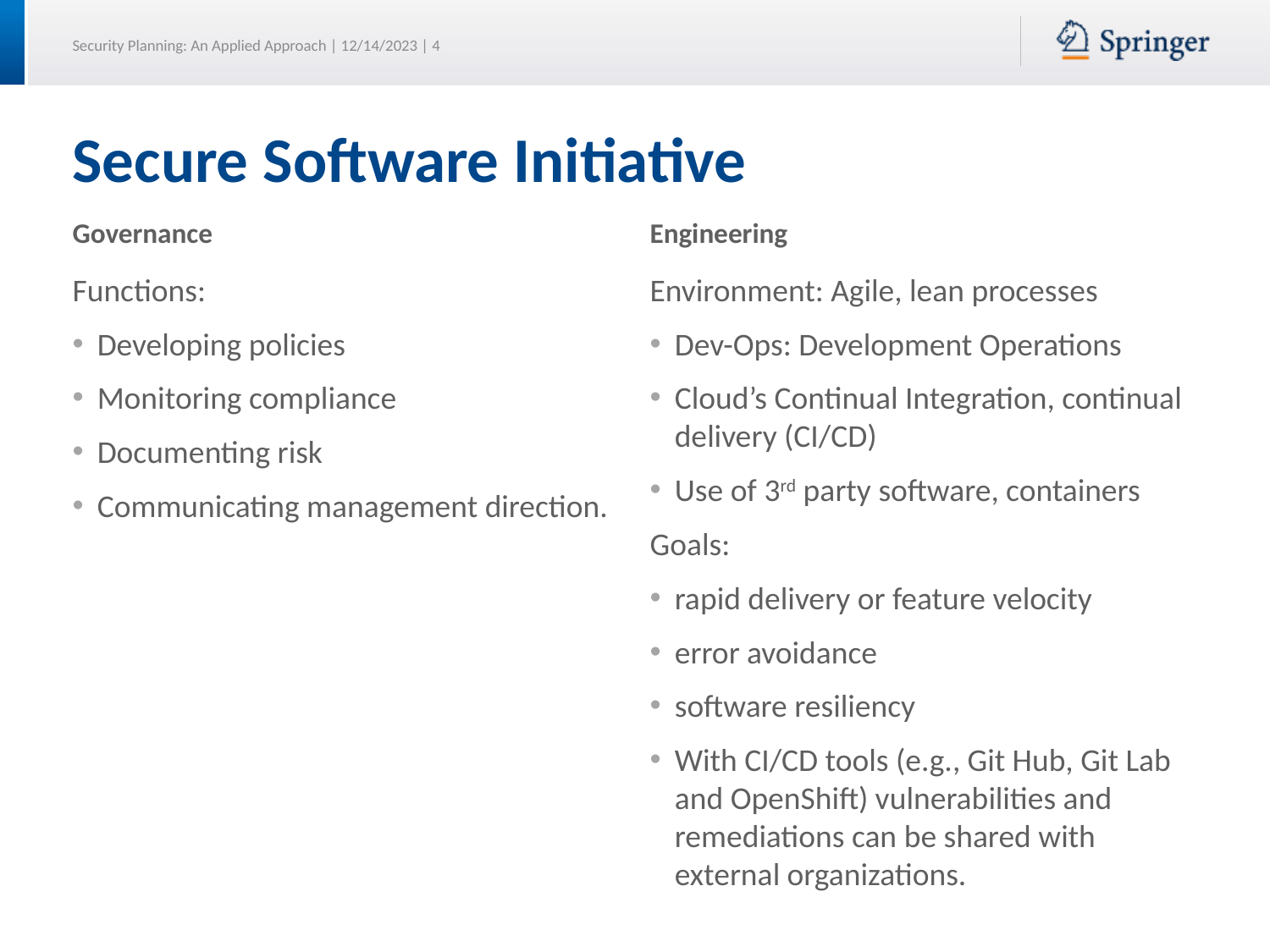

# Secure Software Initiative
Governance
Engineering
Functions:
Developing policies
Monitoring compliance
Documenting risk
Communicating management direction.
Environment: Agile, lean processes
Dev-Ops: Development Operations
Cloud’s Continual Integration, continual delivery (CI/CD)
Use of 3rd party software, containers
Goals:
rapid delivery or feature velocity
error avoidance
software resiliency
With CI/CD tools (e.g., Git Hub, Git Lab and OpenShift) vulnerabilities and remediations can be shared with external organizations.